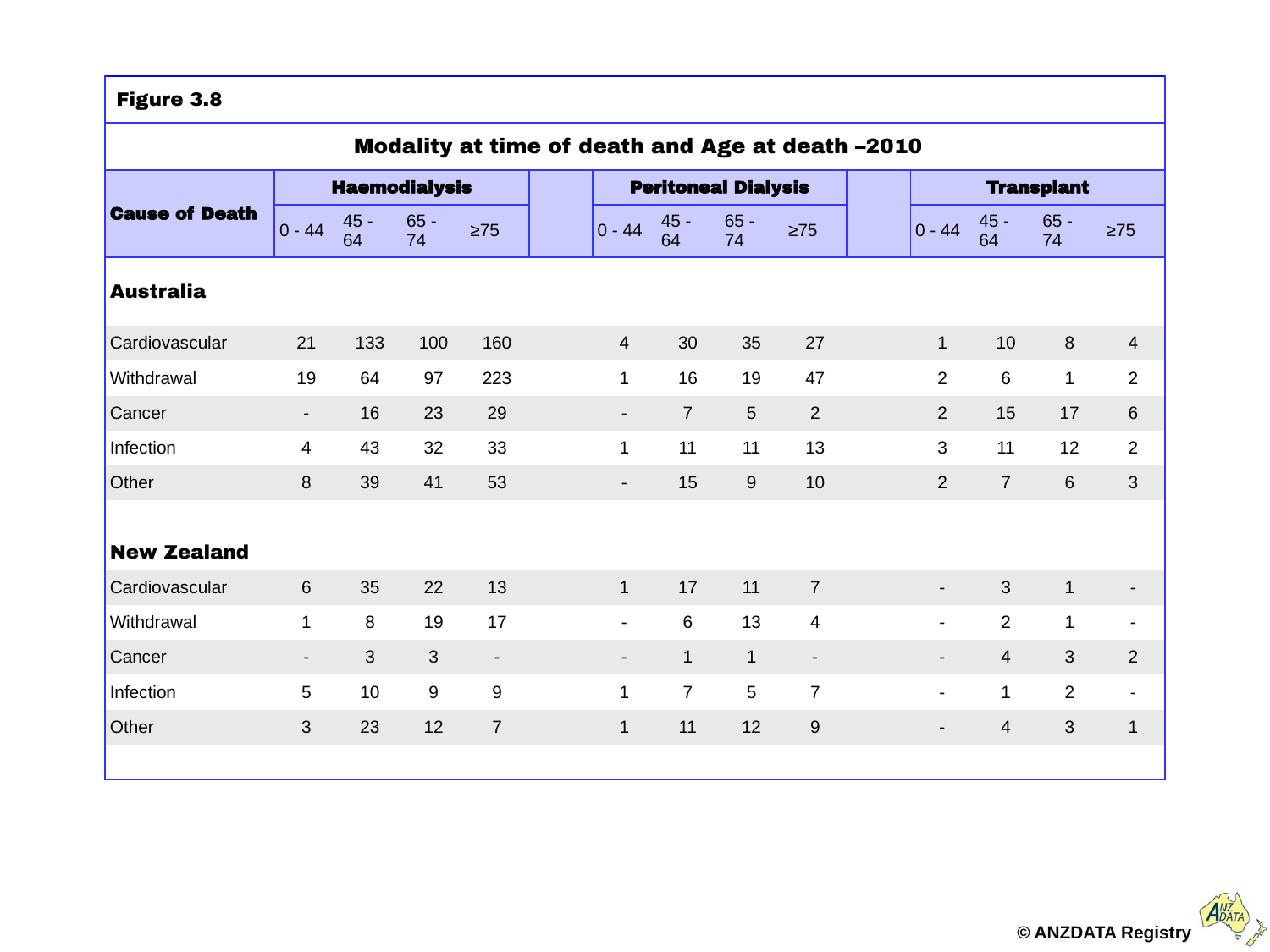

| Figure 3.8 |  |  |  |  |  |  |  |  |  |  |  |  |  |  |
| --- | --- | --- | --- | --- | --- | --- | --- | --- | --- | --- | --- | --- | --- | --- |
| Modality at time of death and Age at death –2010 |  |  |  |  |  |  |  |  |  |  |  |  |  |  |
| Cause of Death | Haemodialysis |  |  |  |  | Peritoneal Dialysis |  |  |  |  | Transplant |  |  |  |
|  | 0 - 44 | 45 - 64 | 65 - 74 | ≥75 |  | 0 - 44 | 45 - 64 | 65 - 74 | ≥75 |  | 0 - 44 | 45 - 64 | 65 - 74 | ≥75 |
| Australia |  |  |  |  |  |  |  |  |  |  |  |  |  |  |
| Cardiovascular | 21 | 133 | 100 | 160 |  | 4 | 30 | 35 | 27 |  | 1 | 10 | 8 | 4 |
| Withdrawal | 19 | 64 | 97 | 223 |  | 1 | 16 | 19 | 47 |  | 2 | 6 | 1 | 2 |
| Cancer | - | 16 | 23 | 29 |  | - | 7 | 5 | 2 |  | 2 | 15 | 17 | 6 |
| Infection | 4 | 43 | 32 | 33 |  | 1 | 11 | 11 | 13 |  | 3 | 11 | 12 | 2 |
| Other | 8 | 39 | 41 | 53 |  | - | 15 | 9 | 10 |  | 2 | 7 | 6 | 3 |
|  |  |  |  |  |  |  |  |  |  |  |  |  |  |  |
| New Zealand |  |  |  |  |  |  |  |  |  |  |  |  |  |  |
| Cardiovascular | 6 | 35 | 22 | 13 |  | 1 | 17 | 11 | 7 |  | - | 3 | 1 | - |
| Withdrawal | 1 | 8 | 19 | 17 |  | - | 6 | 13 | 4 |  | - | 2 | 1 | - |
| Cancer | - | 3 | 3 | - |  | - | 1 | 1 | - |  | - | 4 | 3 | 2 |
| Infection | 5 | 10 | 9 | 9 |  | 1 | 7 | 5 | 7 |  | - | 1 | 2 | - |
| Other | 3 | 23 | 12 | 7 |  | 1 | 11 | 12 | 9 |  | - | 4 | 3 | 1 |
|  |  |  |  |  |  |  |  |  |  |  |  |  |  |  |